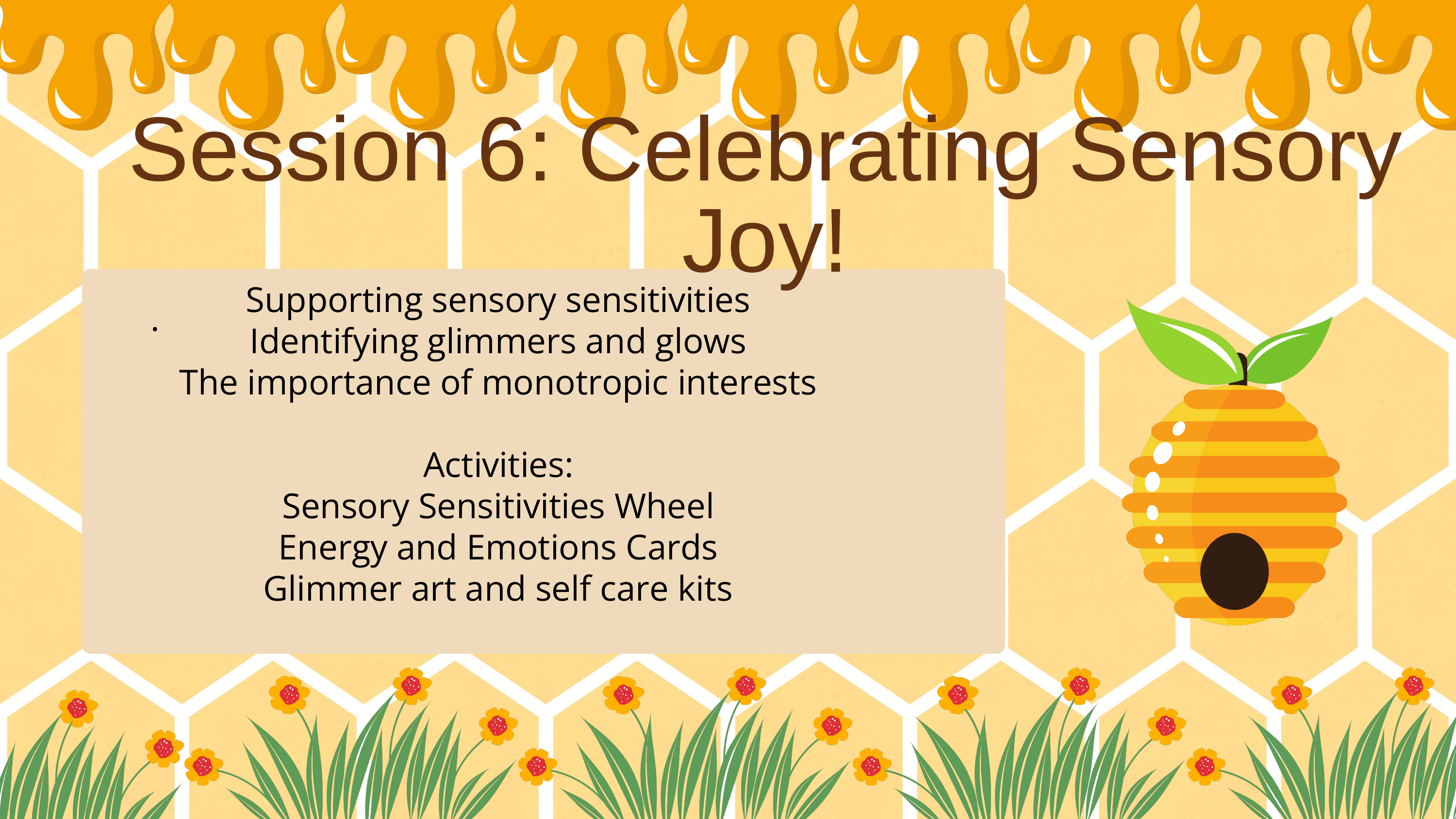

Session 6: Celebrating Sensory Joy!

Supporting sensory sensitivities
Identifying glimmers and glows
The importance of monotropic interests

Activities:
Sensory Sensitivities Wheel
Energy and Emotions Cards
Glimmer art and self care kits

.